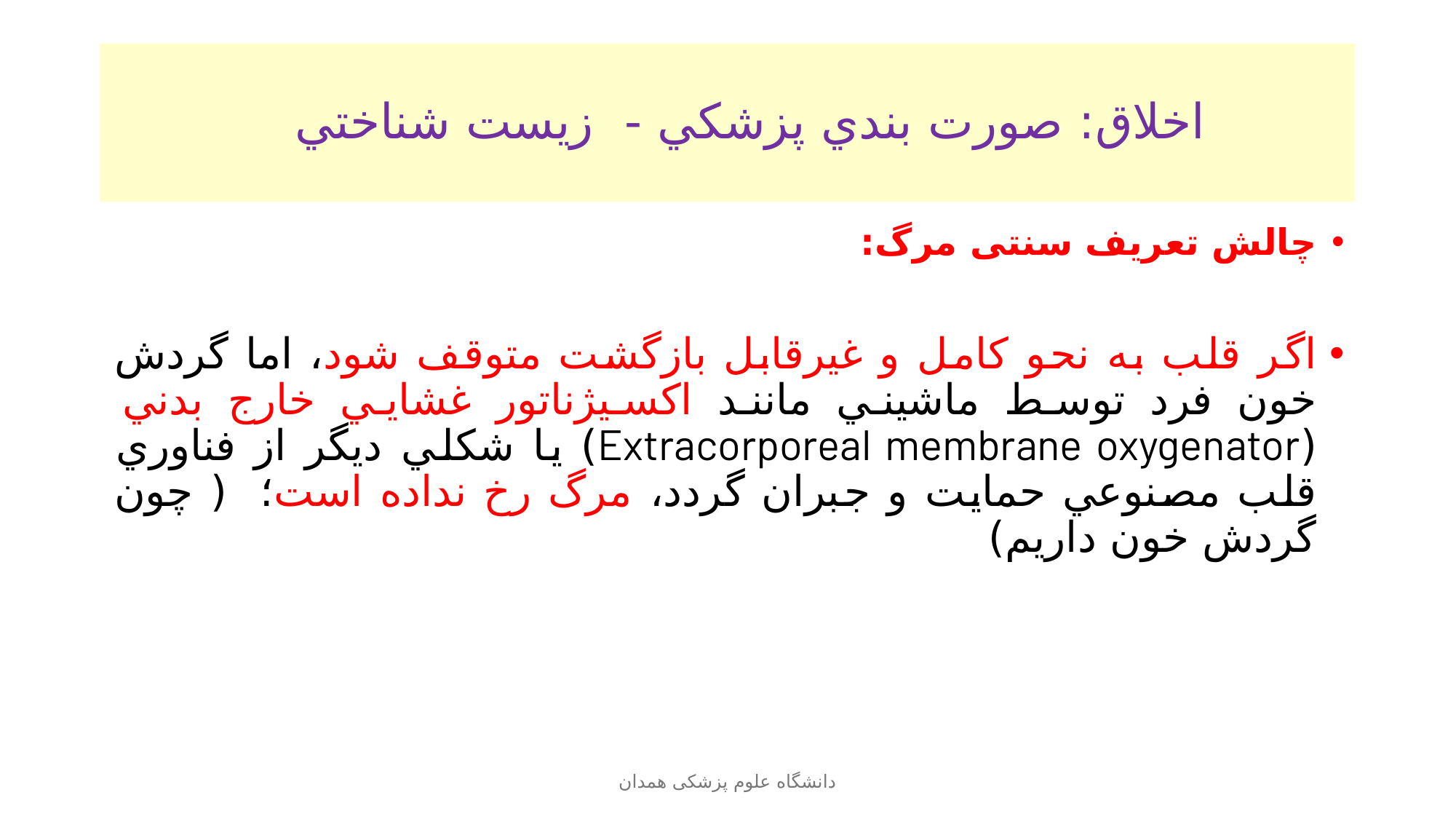

# اخلاق: صورت بندي پزشكي -  زيست شناختي
چالش تعریف سنتی مرگ:

اگر قلب به نحو كامل و غيرقابل بازگشت متوقف شود، اما گردش خون فرد توسط ماشيني مانند اكسيژناتور غشايي خارج بدني (Extracorporeal membrane oxygenator) يا شكلي ديگر از فناوري قلب مصنوعي حمايت و جبران گردد، مرگ رخ نداده است؛  ( چون گردش خون داریم)
دانشگاه علوم پزشکی همدان